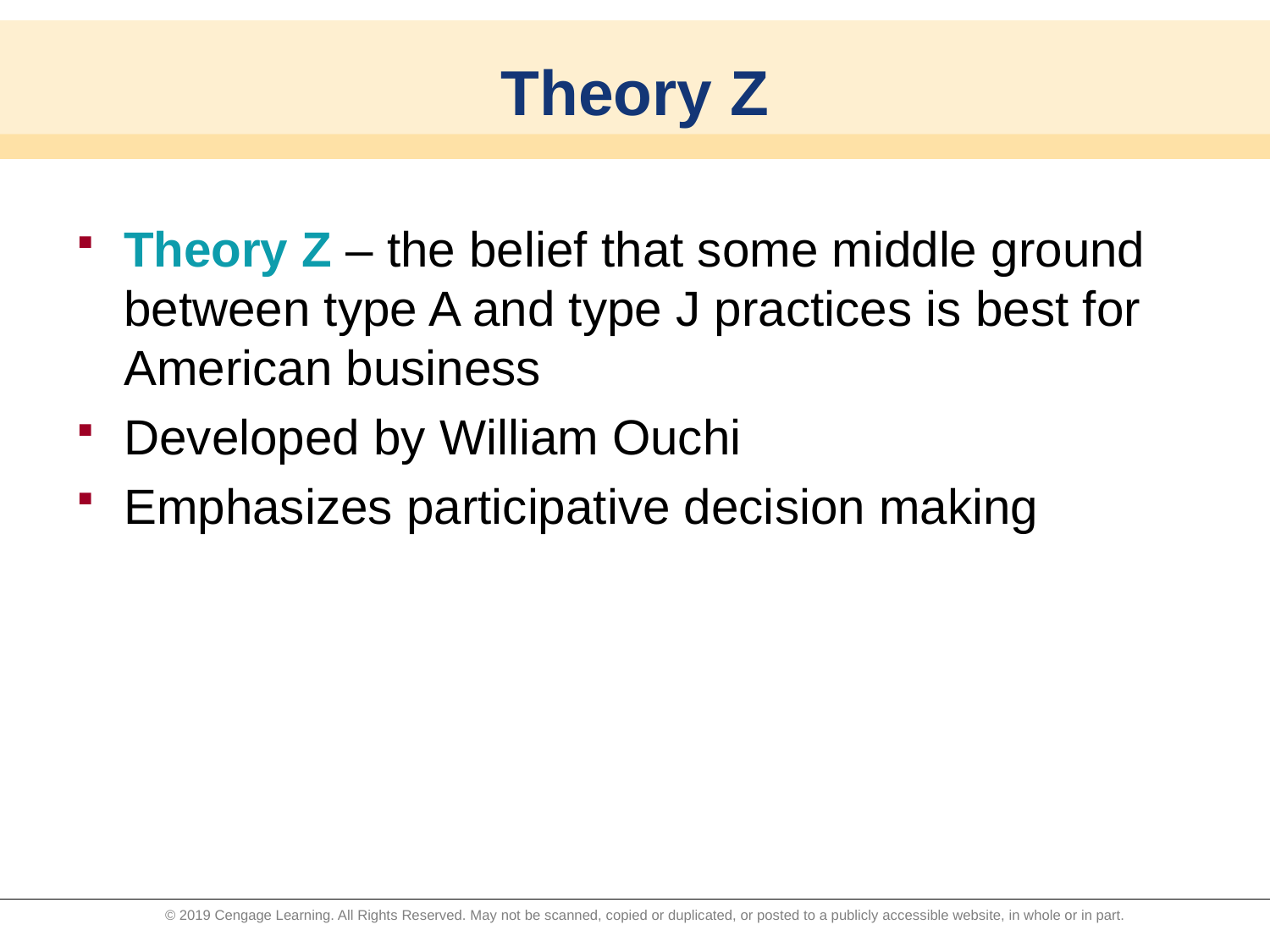

# Theory Z
Theory Z – the belief that some middle ground between type A and type J practices is best for American business
Developed by William Ouchi
Emphasizes participative decision making